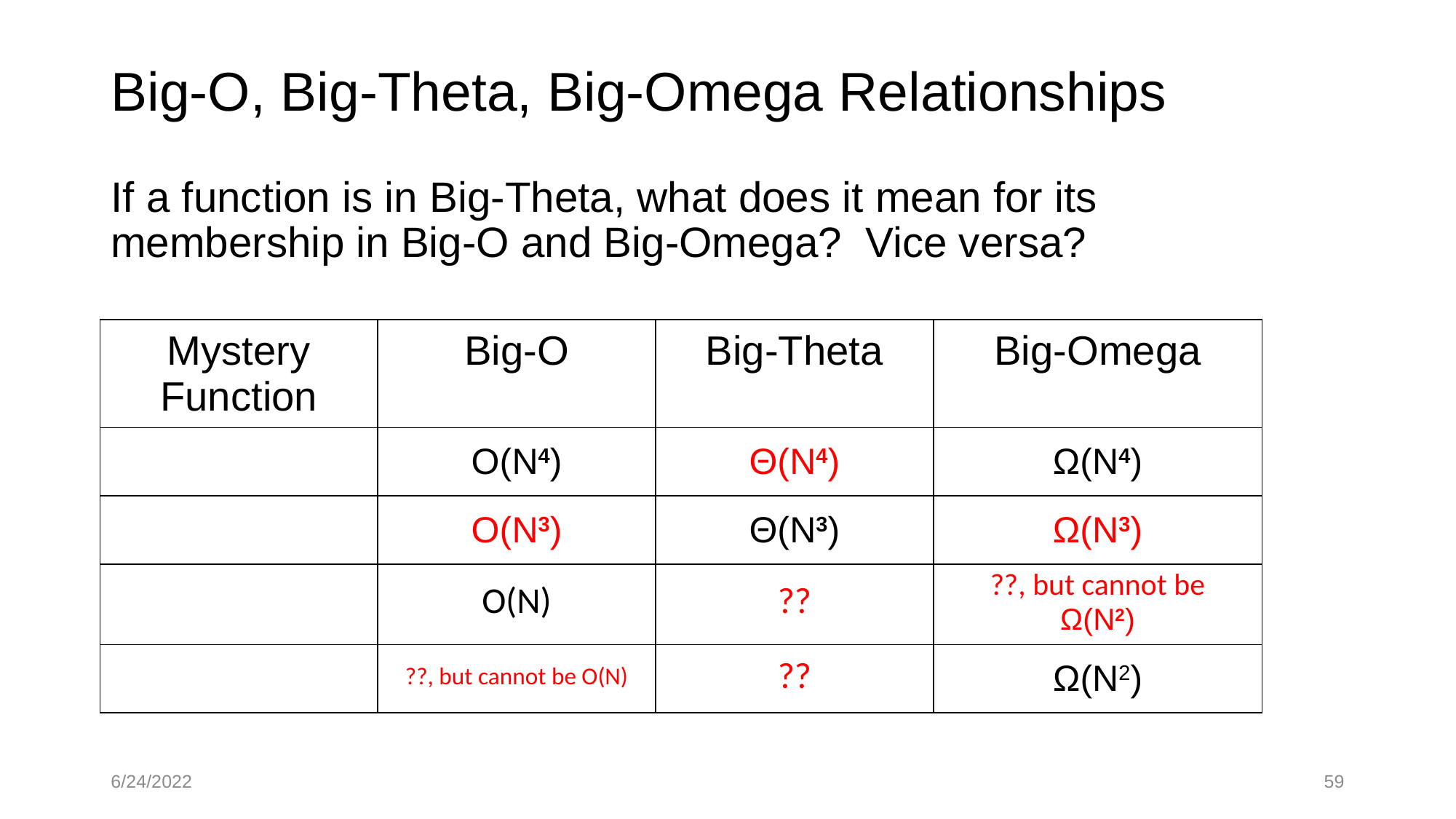

# Big-O, Big-Theta, Big-Omega Relationships
If a function is in Big-Theta, what does it mean for its membership in Big-O and Big-Omega?  Vice versa?

| Mystery Function | Big-O | Big-Theta | Big-Omega |
| --- | --- | --- | --- |
|  | O(N4) | Θ(N4) | Ω(N4) |
|  | O(N3) | Θ(N3) | Ω(N3) |
|  | O(N) | ?? | ??, but cannot be Ω(N2) |
|  | ??, but cannot be O(N) | ?? | Ω(N2) |
6/24/2022
59